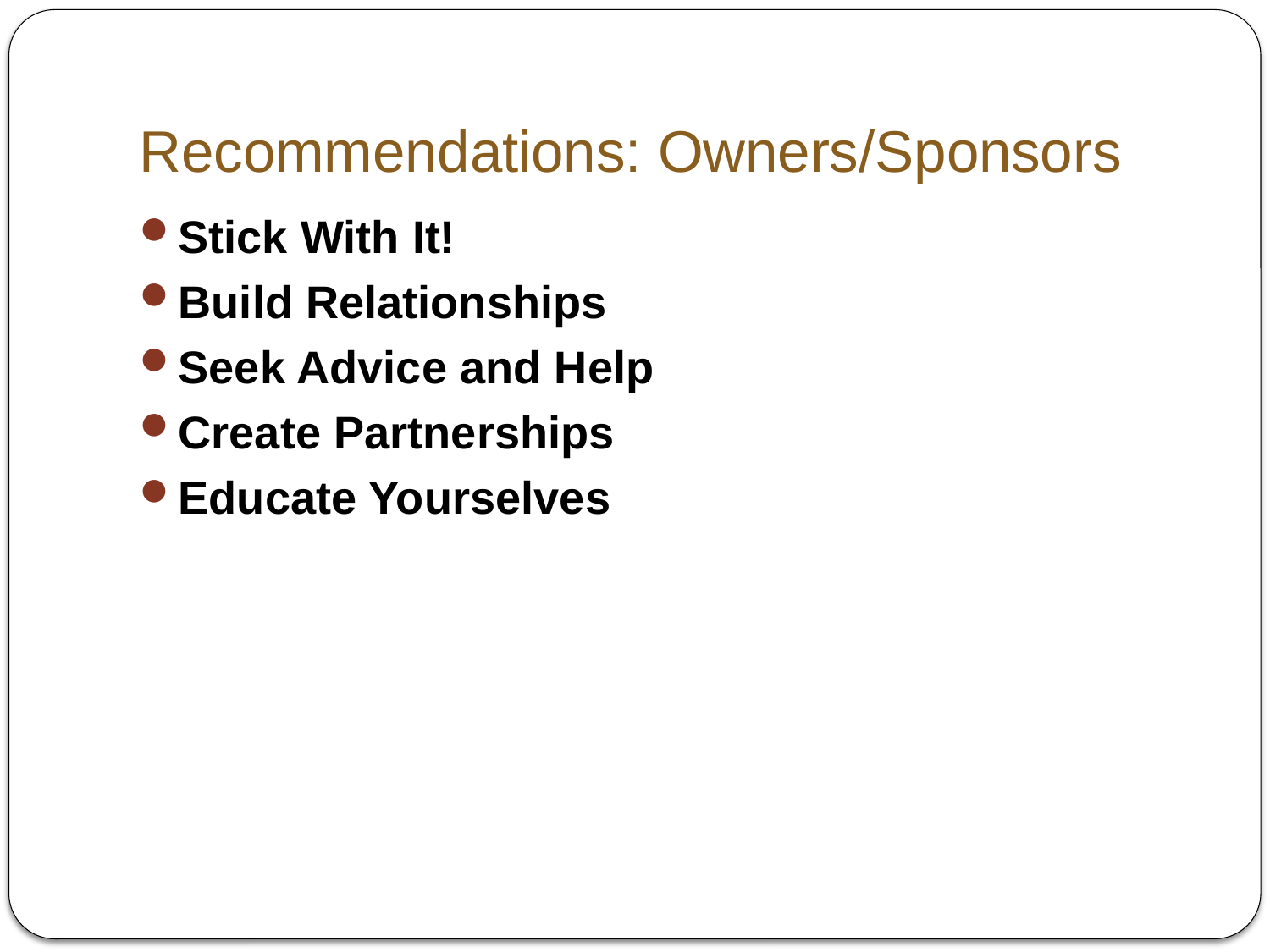

# Recommendations: Owners/Sponsors
Stick With It!
Build Relationships
Seek Advice and Help
Create Partnerships
Educate Yourselves